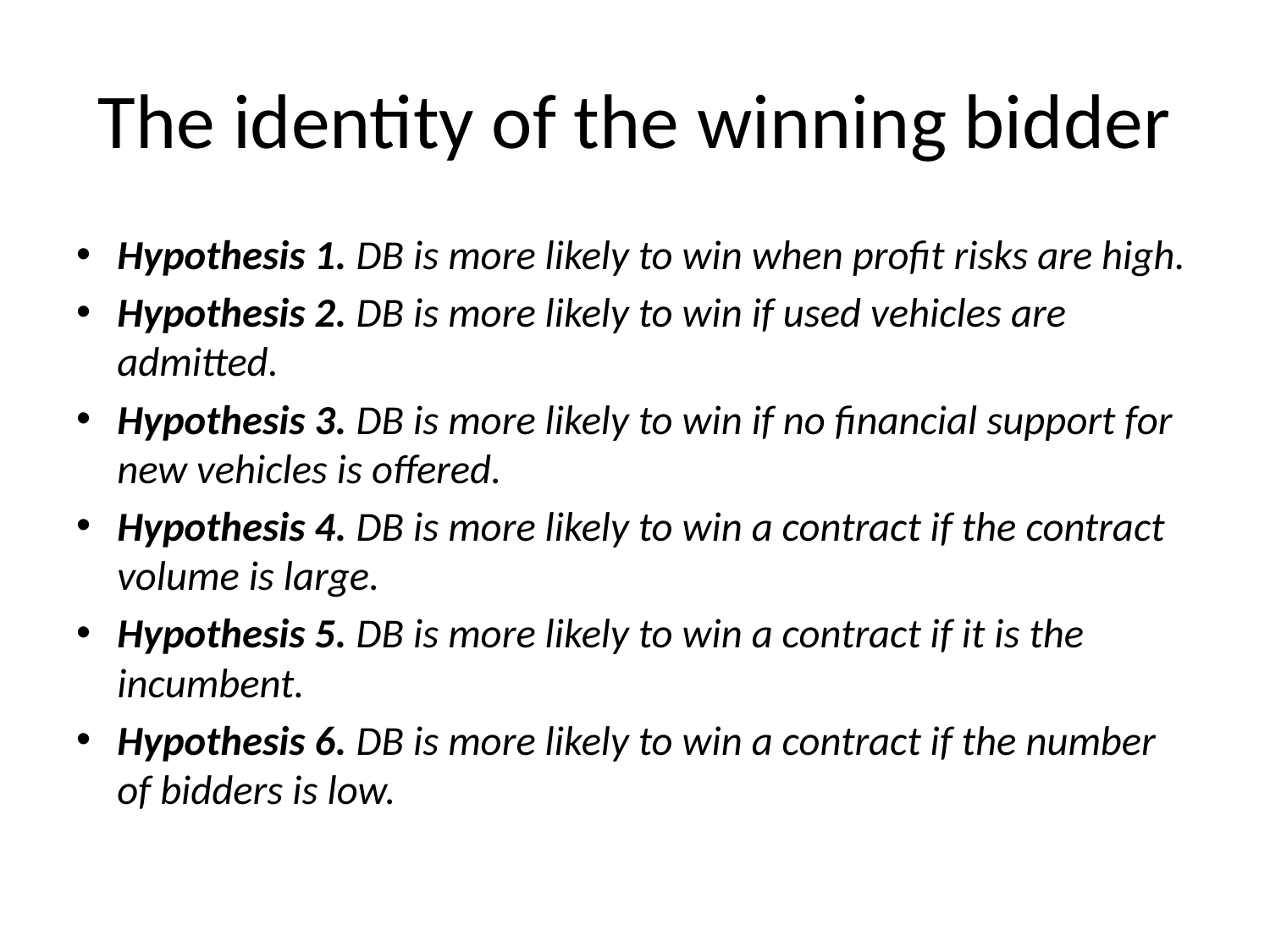

# The identity of the winning bidder
Hypothesis 1. DB is more likely to win when profit risks are high.
Hypothesis 2. DB is more likely to win if used vehicles are admitted.
Hypothesis 3. DB is more likely to win if no financial support for new vehicles is offered.
Hypothesis 4. DB is more likely to win a contract if the contract volume is large.
Hypothesis 5. DB is more likely to win a contract if it is the incumbent.
Hypothesis 6. DB is more likely to win a contract if the number of bidders is low.